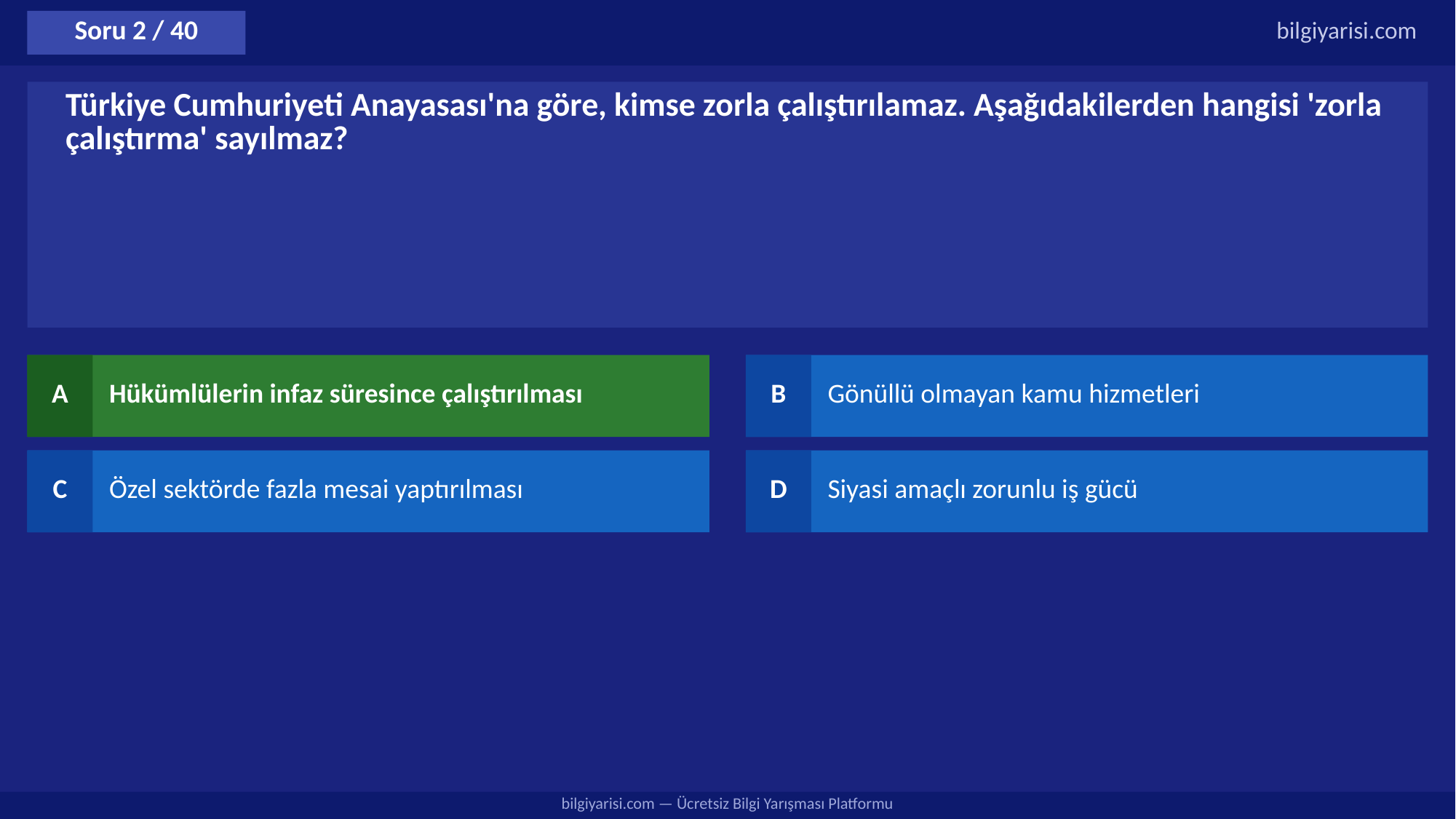

Soru 2 / 40
bilgiyarisi.com

Türkiye Cumhuriyeti Anayasası'na göre, kimse zorla çalıştırılamaz. Aşağıdakilerden hangisi 'zorla çalıştırma' sayılmaz?

A
Hükümlülerin infaz süresince çalıştırılması

B
Gönüllü olmayan kamu hizmetleri

C
Özel sektörde fazla mesai yaptırılması

D
Siyasi amaçlı zorunlu iş gücü
bilgiyarisi.com — Ücretsiz Bilgi Yarışması Platformu